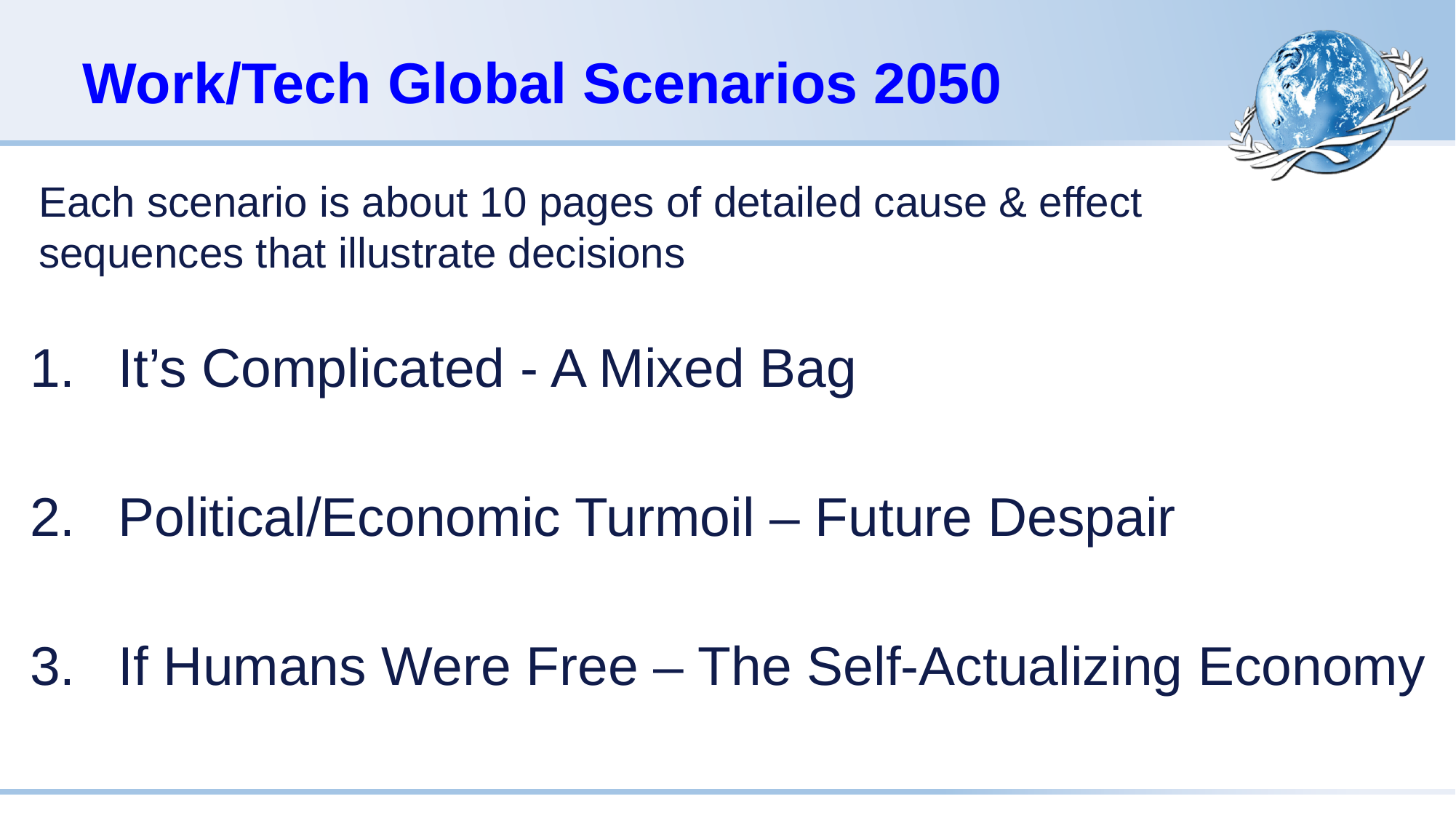

# Work/Tech Global Scenarios 2050
Each scenario is about 10 pages of detailed cause & effect sequences that illustrate decisions
It’s Complicated - A Mixed Bag

Political/Economic Turmoil – Future Despair

If Humans Were Free – The Self-Actualizing Economy